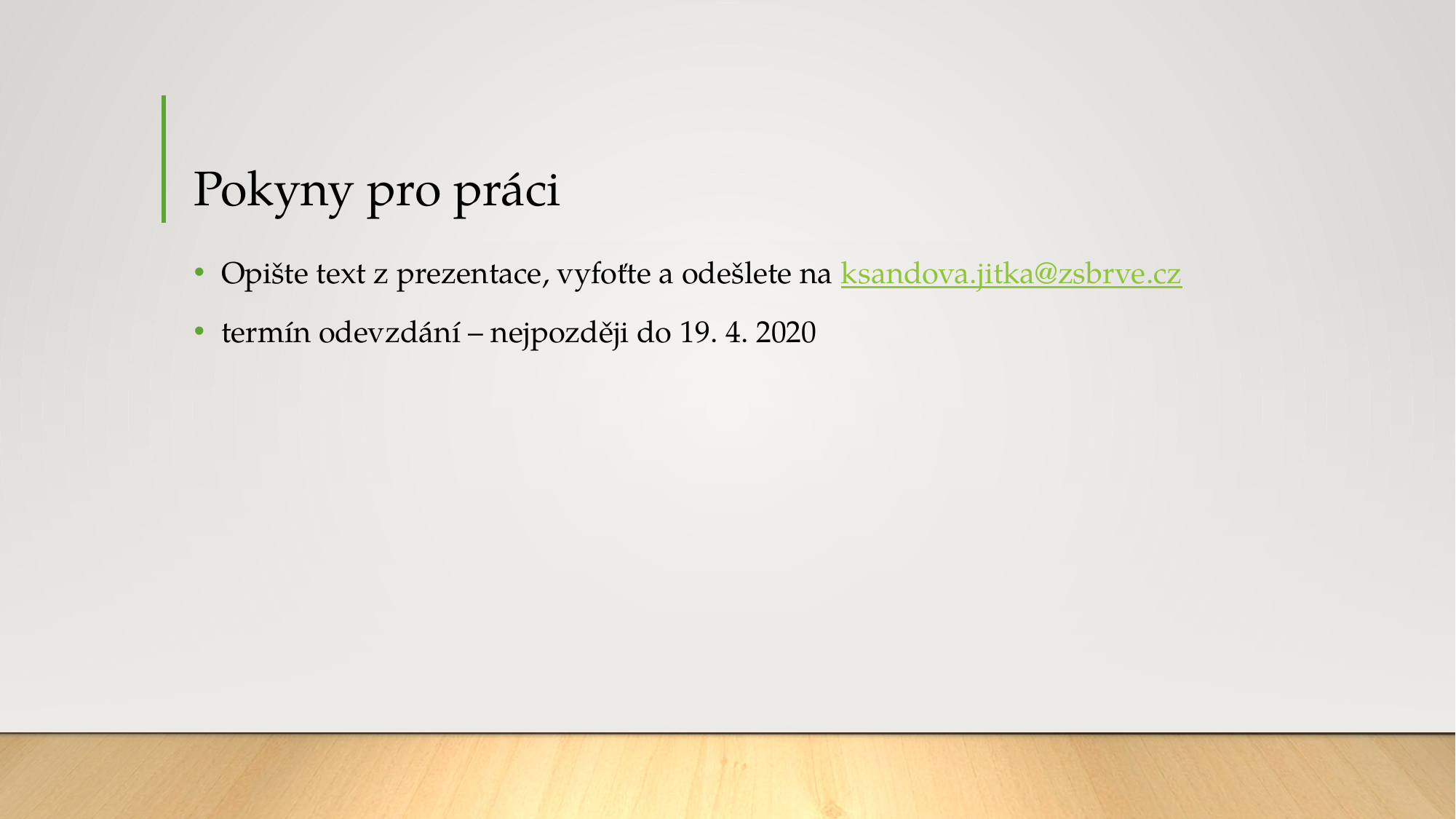

# Pokyny pro práci
Opište text z prezentace, vyfoťte a odešlete na ksandova.jitka@zsbrve.cz
termín odevzdání – nejpozději do 19. 4. 2020